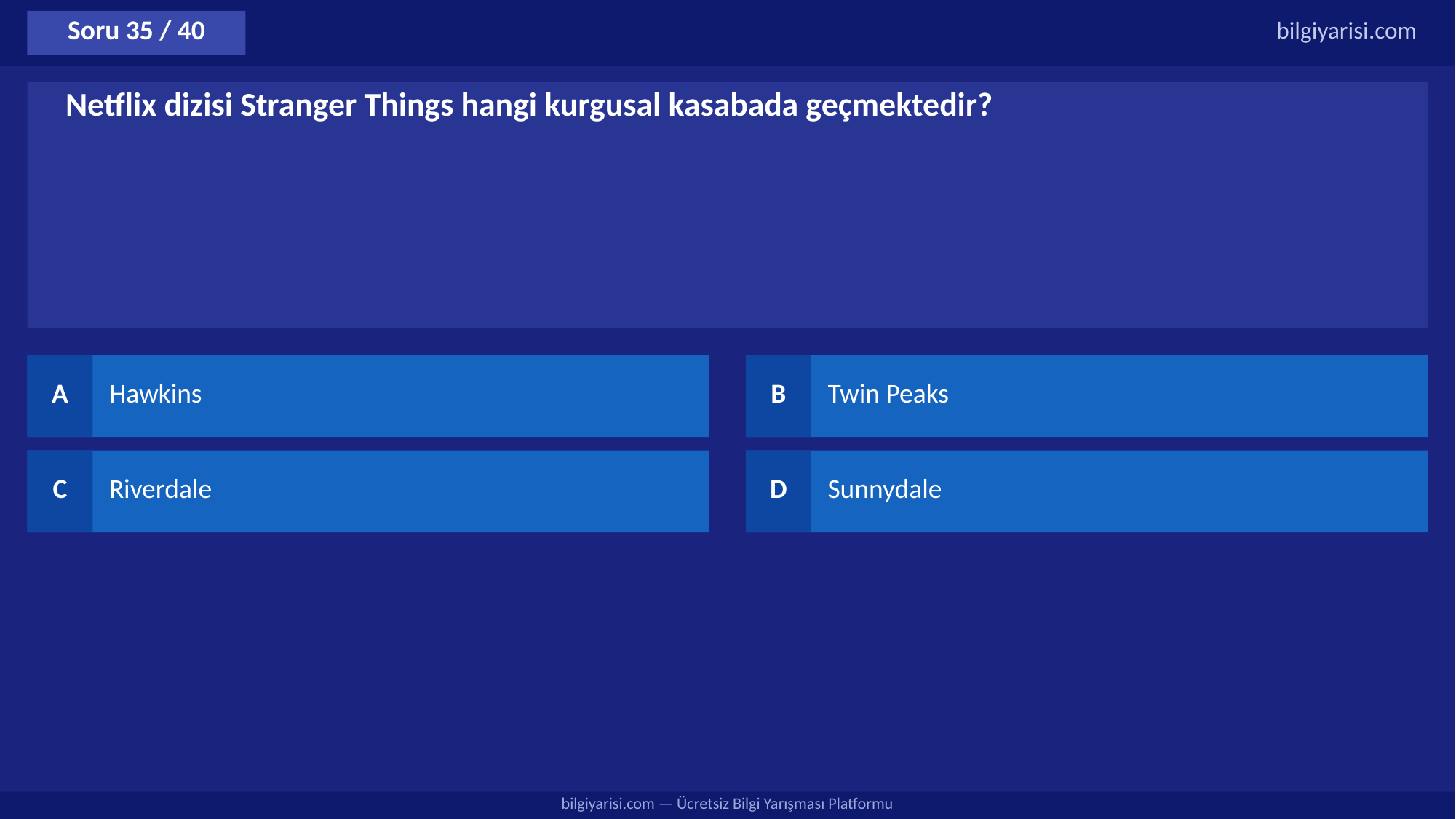

Soru 35 / 40
bilgiyarisi.com

Netflix dizisi Stranger Things hangi kurgusal kasabada geçmektedir?

A
Hawkins

B
Twin Peaks

C
Riverdale

D
Sunnydale
bilgiyarisi.com — Ücretsiz Bilgi Yarışması Platformu